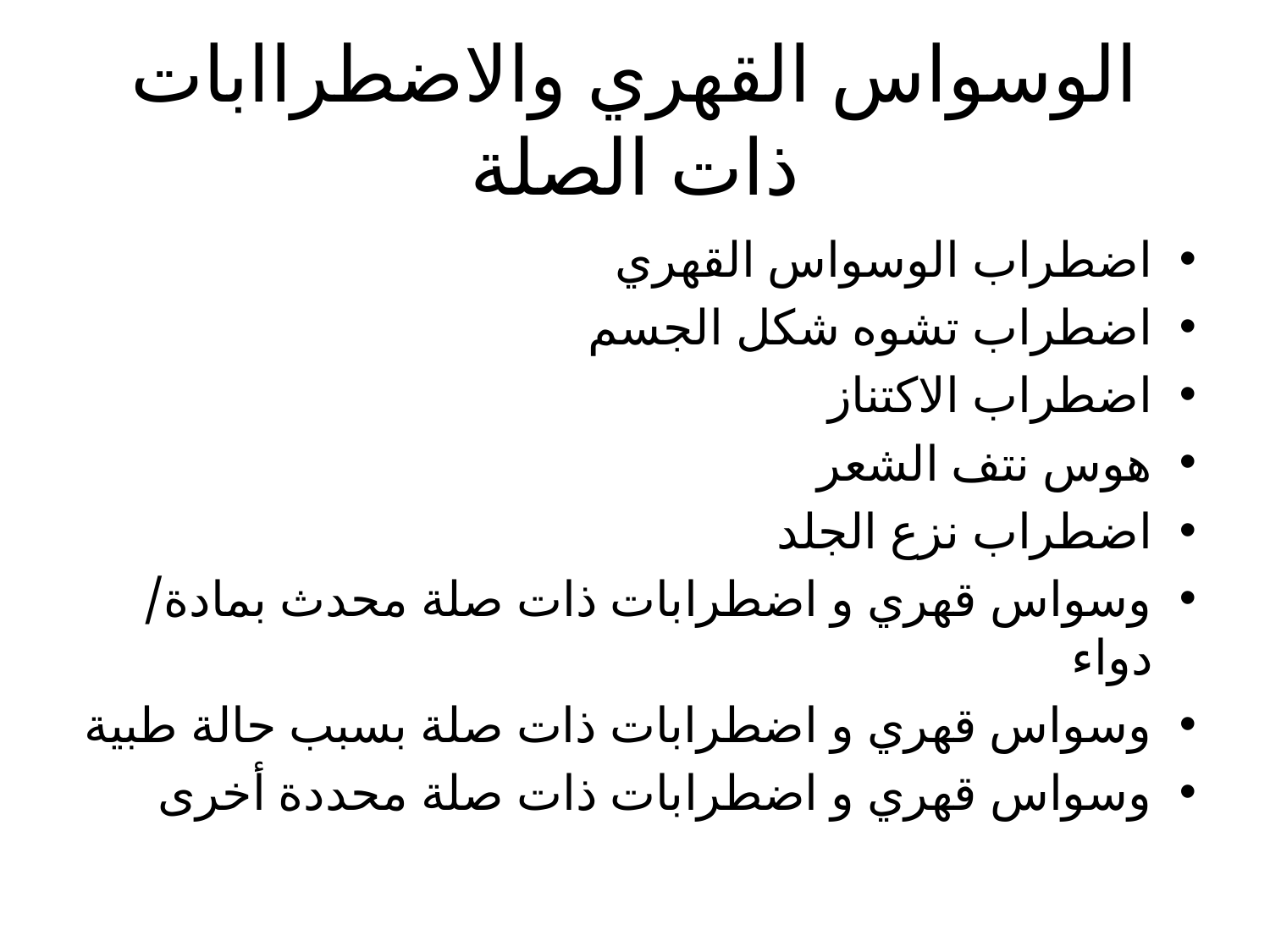

# الوسواس القهري والاضطراابات ذات الصلة
اضطراب الوسواس القهري
اضطراب تشوه شكل الجسم
اضطراب الاكتناز
هوس نتف الشعر
اضطراب نزع الجلد
وسواس قهري و اضطرابات ذات صلة محدث بمادة/ دواء
وسواس قهري و اضطرابات ذات صلة بسبب حالة طبية
وسواس قهري و اضطرابات ذات صلة محددة أخرى